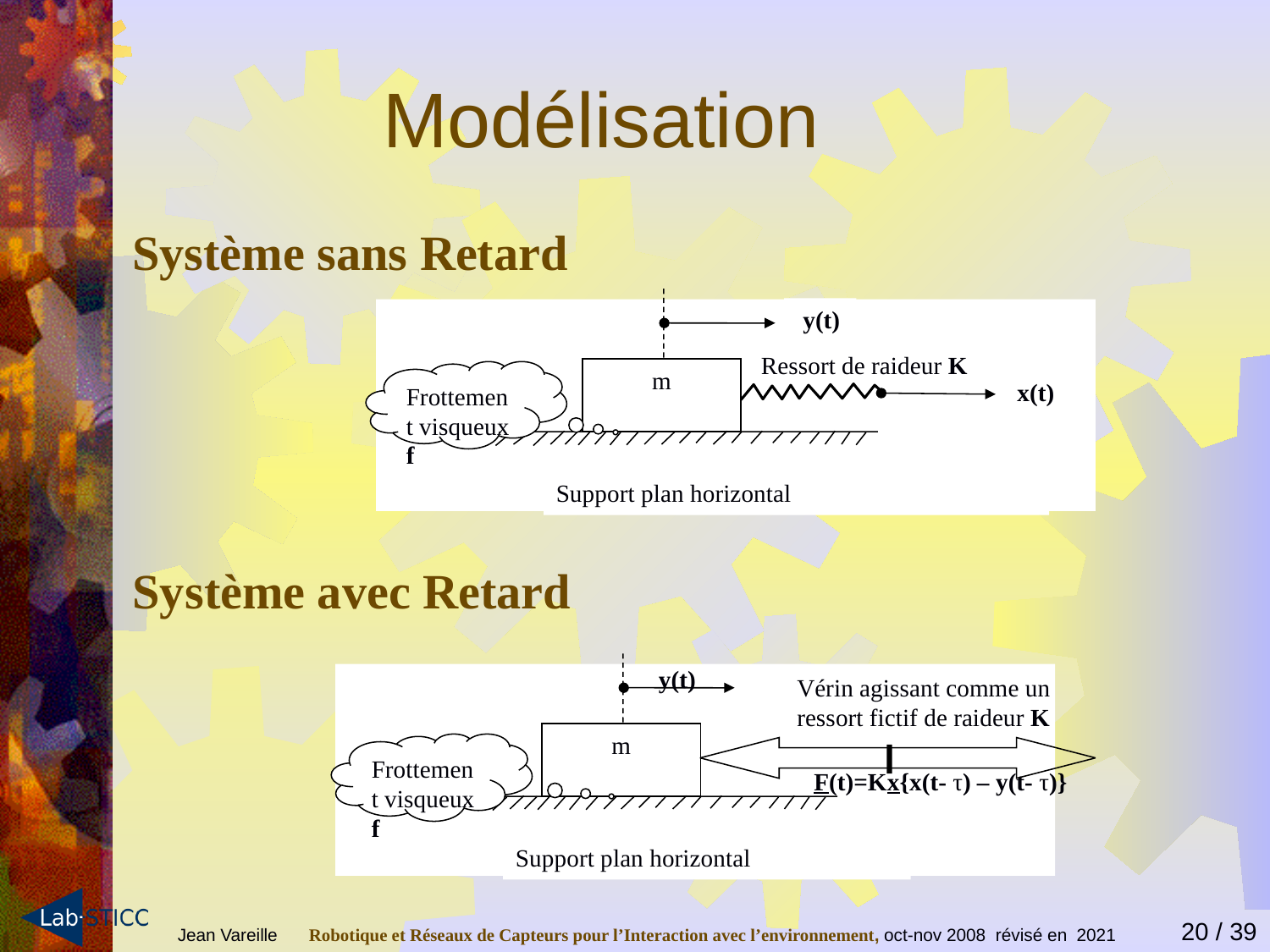

Modélisation
Système sans Retard

 y(t)

Ressort de raideur K
m
Frottement visqueux f

 x(t)

Support plan horizontal
Système avec Retard

 y(t)

Vérin agissant comme un
ressort fictif de raideur K

m
Frottement visqueux f

 F(t)=Kx{x(t- τ) – y(t- τ)}

Support plan horizontal
Jean Vareille 	 Robotique et Réseaux de Capteurs pour l’Interaction avec l’environnement, oct-nov 2008  révisé en  2021
20 / 39